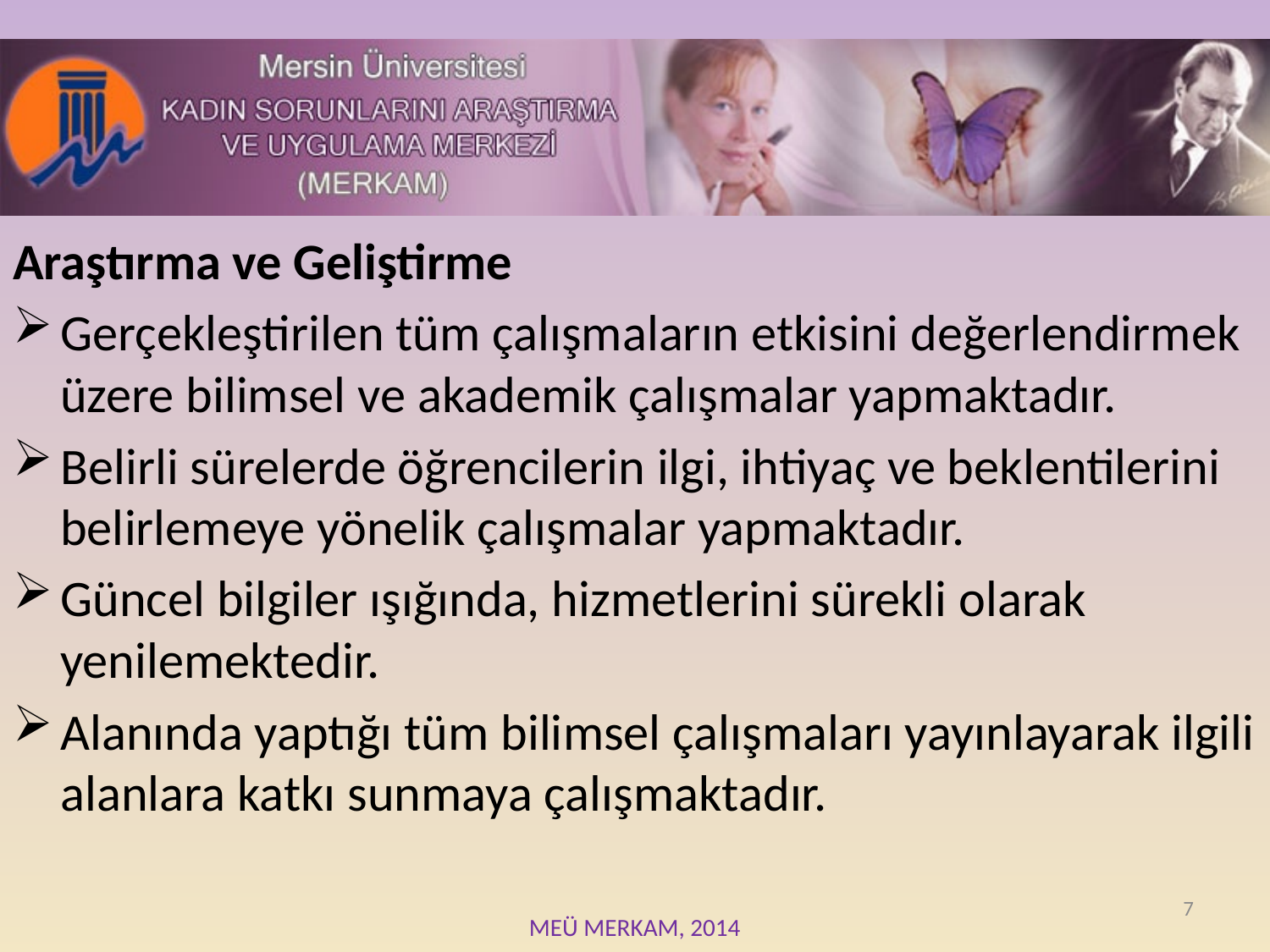

Araştırma ve Geliştirme
Gerçekleştirilen tüm çalışmaların etkisini değerlendirmek üzere bilimsel ve akademik çalışmalar yapmaktadır.
Belirli sürelerde öğrencilerin ilgi, ihtiyaç ve beklentilerini belirlemeye yönelik çalışmalar yapmaktadır.
Güncel bilgiler ışığında, hizmetlerini sürekli olarak yenilemektedir.
Alanında yaptığı tüm bilimsel çalışmaları yayınlayarak ilgili alanlara katkı sunmaya çalışmaktadır.

7
MEÜ MERKAM, 2014